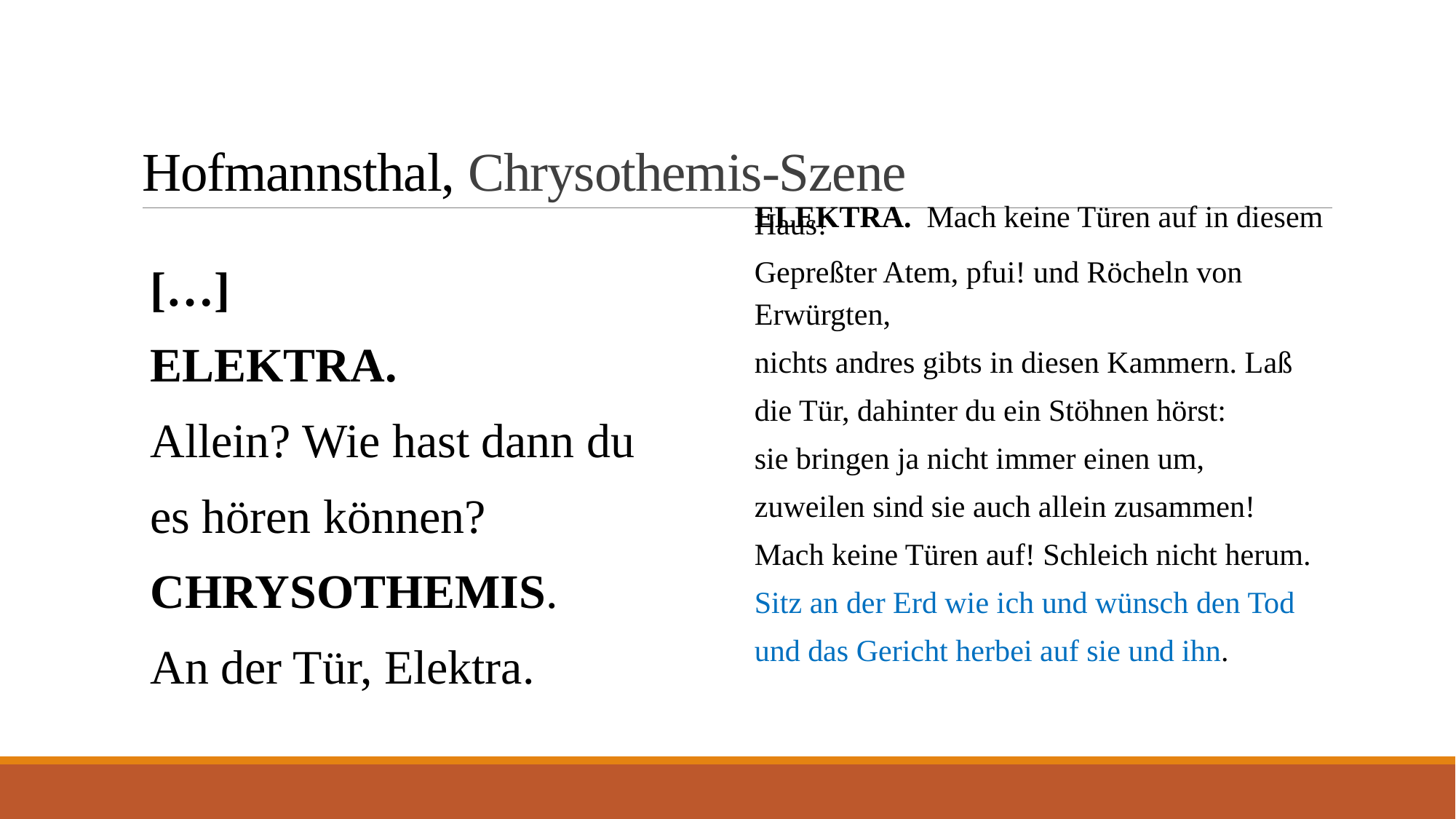

# Hofmannsthal, Chrysothemis-Szene

[…]
ELEKTRA.
Allein? Wie hast dann du
es hören können?
CHRYSOTHEMIS.
An der Tür, Elektra.

ELEKTRA.  Mach keine Türen auf in diesem Haus!
Gepreßter Atem, pfui! und Röcheln von Erwürgten,
nichts andres gibts in diesen Kammern. Laß
die Tür, dahinter du ein Stöhnen hörst:
sie bringen ja nicht immer einen um,
zuweilen sind sie auch allein zusammen!
Mach keine Türen auf! Schleich nicht herum.
Sitz an der Erd wie ich und wünsch den Tod
und das Gericht herbei auf sie und ihn.